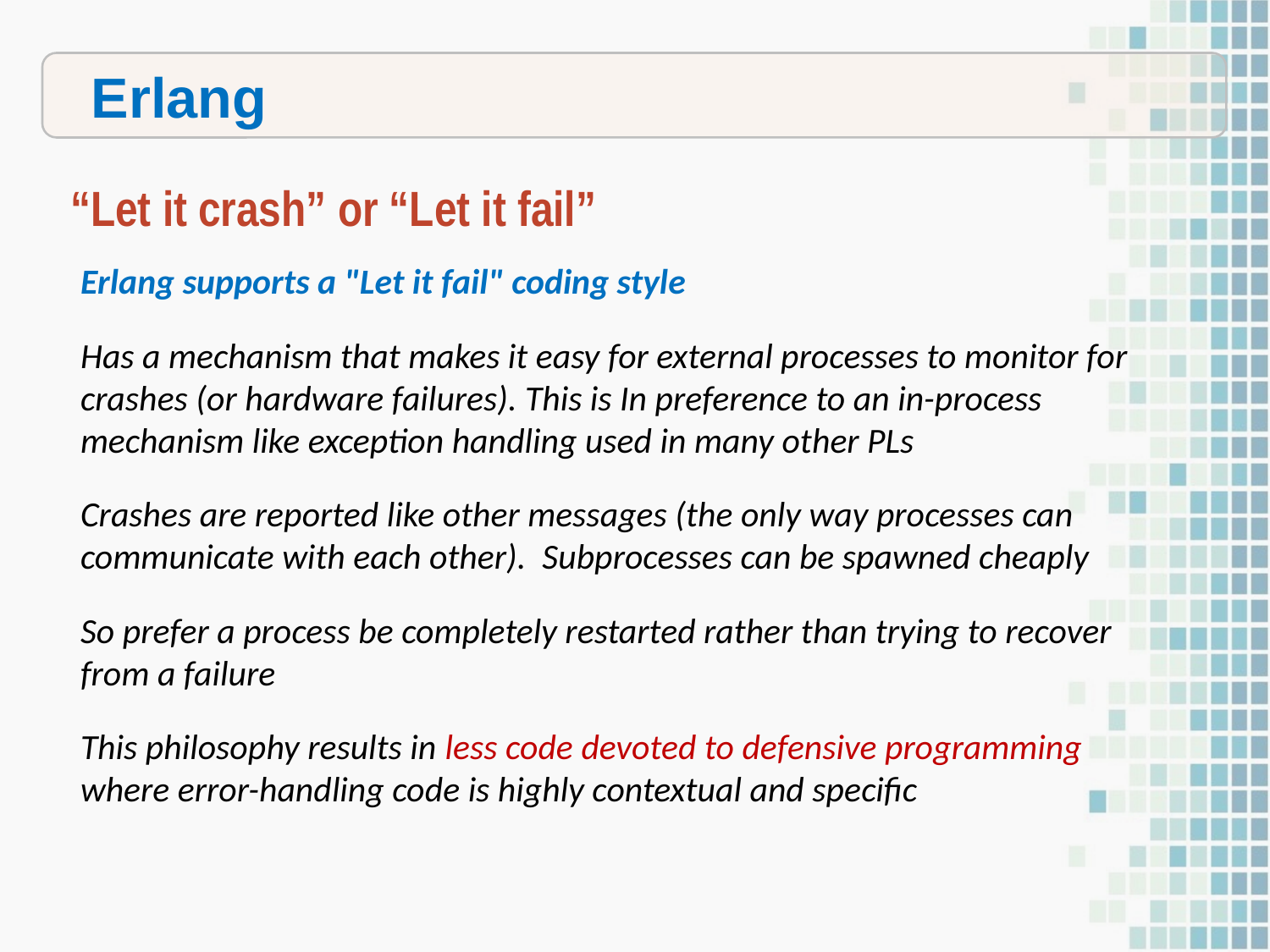

Erlang
“Let it crash” or “Let it fail”
Erlang supports a "Let it fail" coding style
Has a mechanism that makes it easy for external processes to monitor for crashes (or hardware failures). This is In preference to an in-process mechanism like exception handling used in many other PLs
Crashes are reported like other messages (the only way processes can communicate with each other).  Subprocesses can be spawned cheaply
So prefer a process be completely restarted rather than trying to recover from a failure
This philosophy results in less code devoted to defensive programming where error-handling code is highly contextual and specific